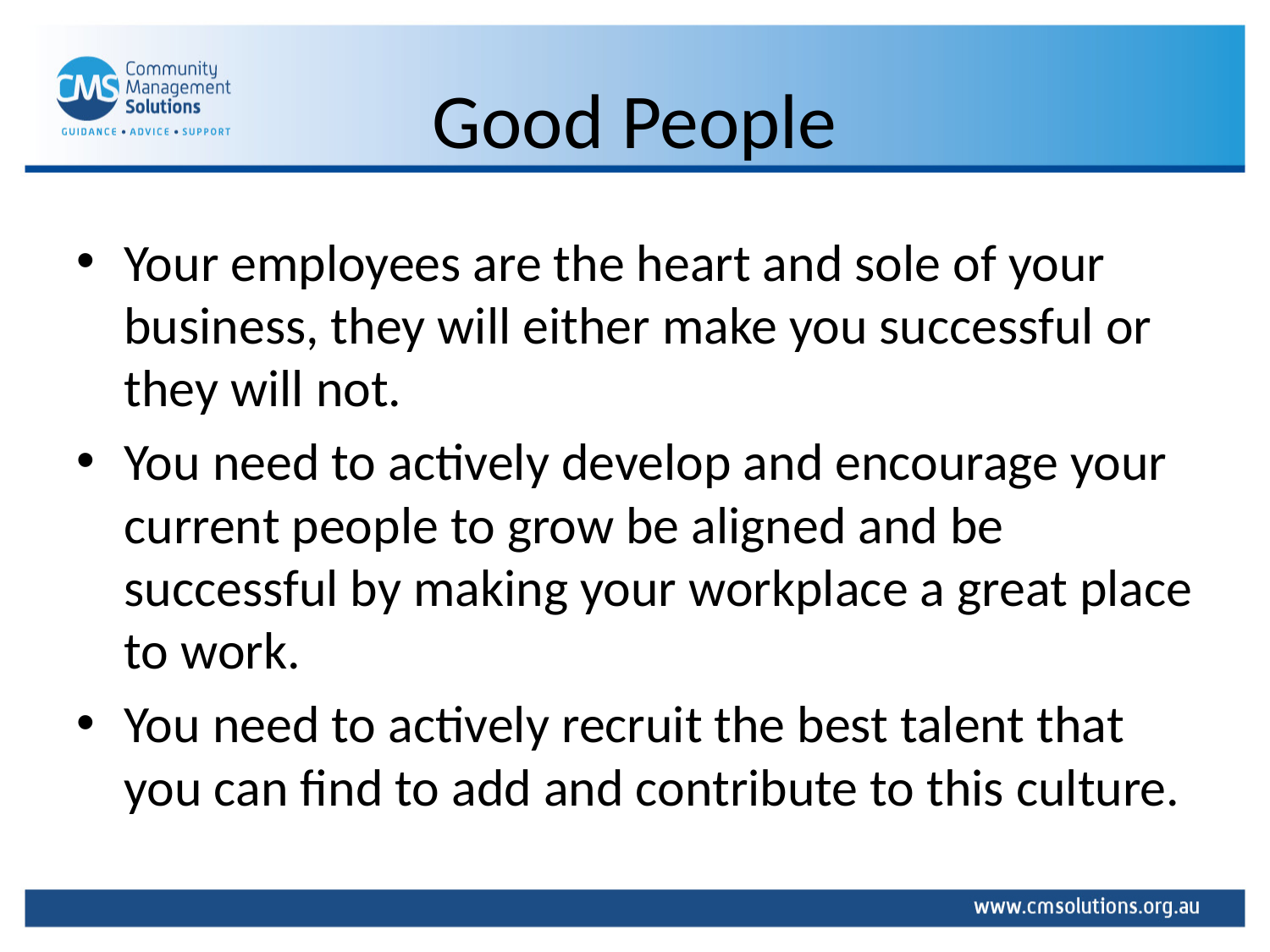

# Good People
Your employees are the heart and sole of your business, they will either make you successful or they will not.
You need to actively develop and encourage your current people to grow be aligned and be successful by making your workplace a great place to work.
You need to actively recruit the best talent that you can find to add and contribute to this culture.